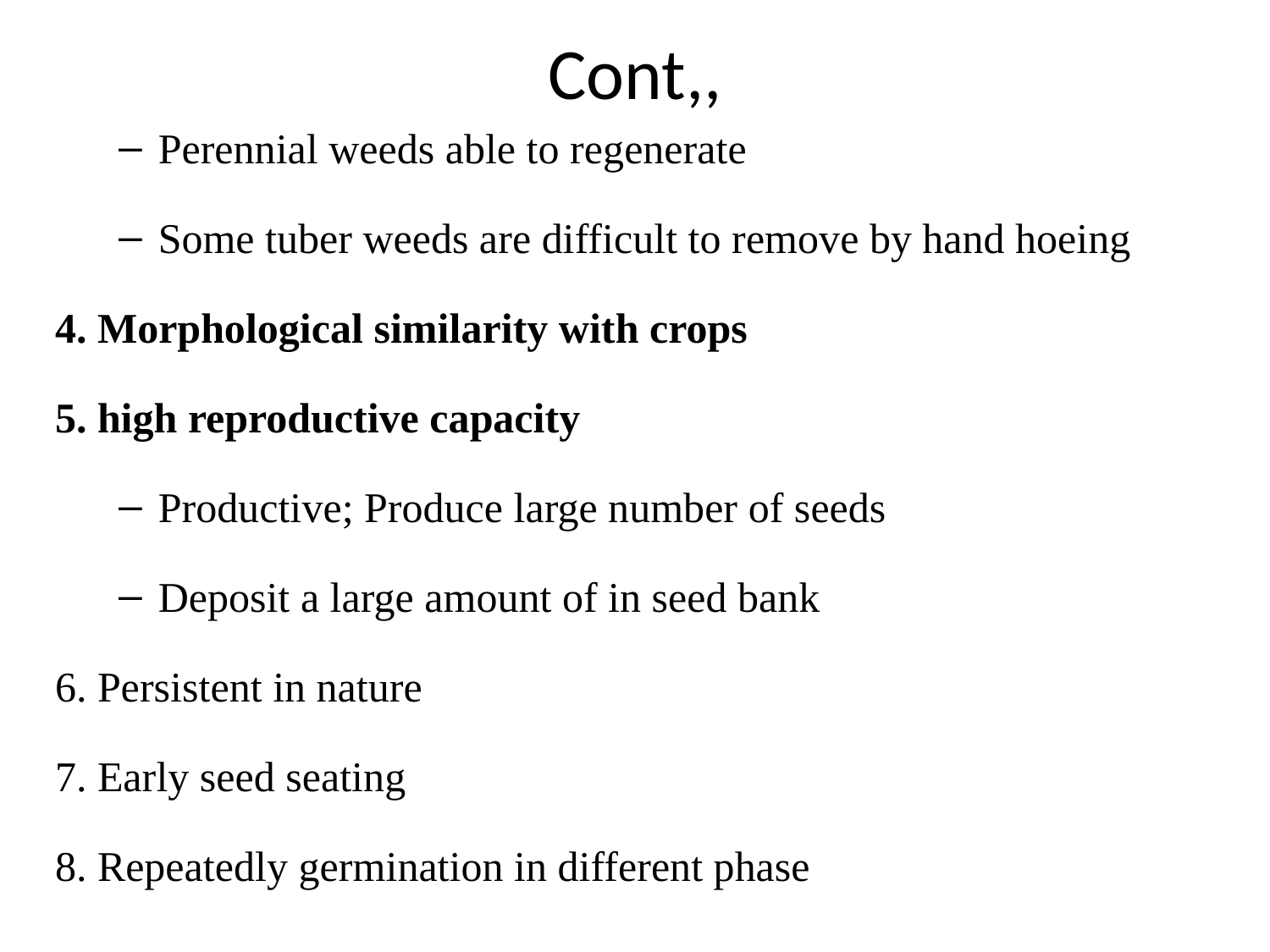

# Cont,,
Perennial weeds able to regenerate
Some tuber weeds are difficult to remove by hand hoeing
4. Morphological similarity with crops
5. high reproductive capacity
Productive; Produce large number of seeds
Deposit a large amount of in seed bank
6. Persistent in nature
7. Early seed seating
8. Repeatedly germination in different phase